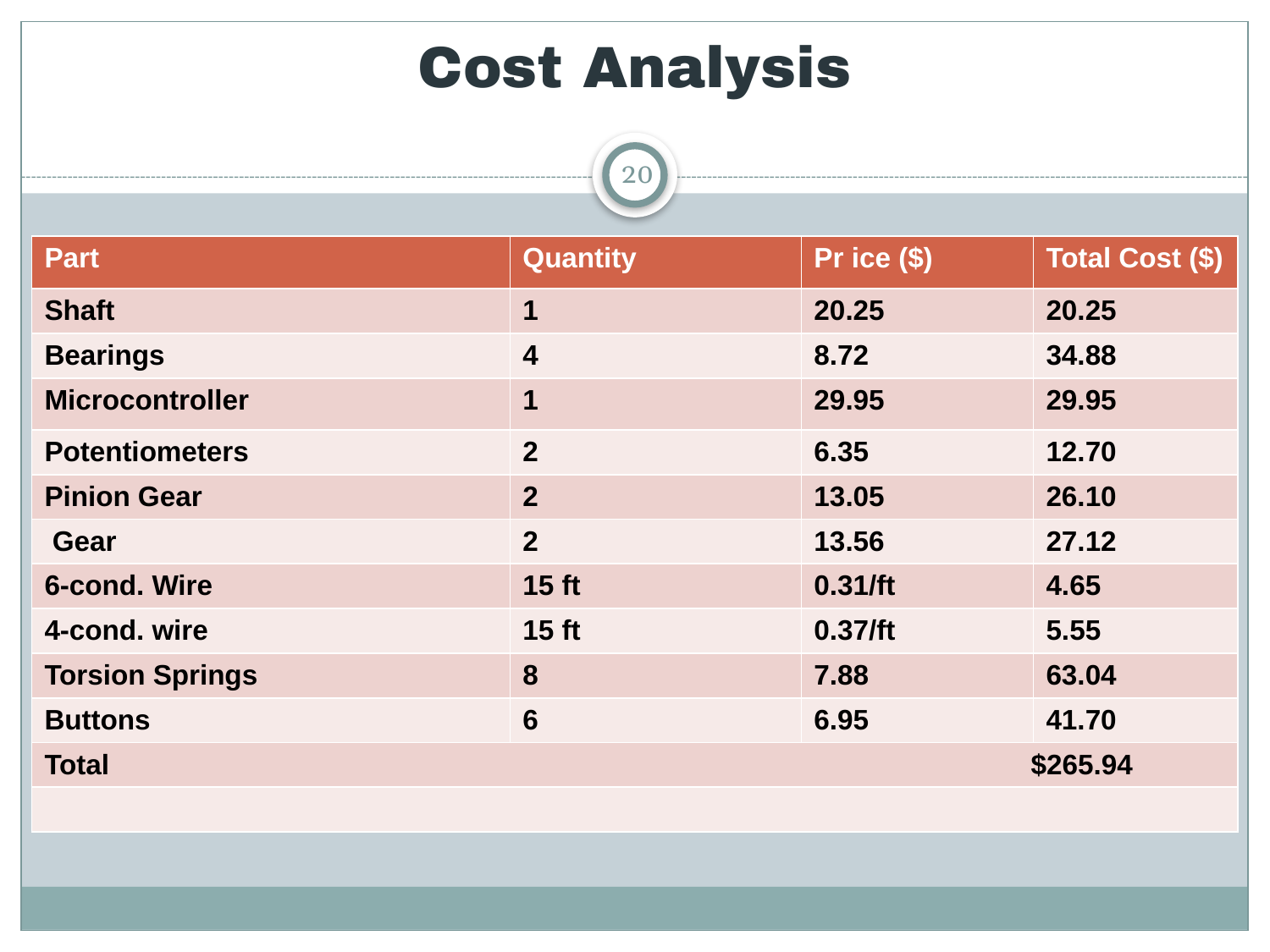

# Cost Analysis
20
| Part | Quantity | Pr ice ($) | Total Cost ($) |
| --- | --- | --- | --- |
| Shaft | 1 | 20.25 | 20.25 |
| Bearings | 4 | 8.72 | 34.88 |
| Microcontroller | 1 | 29.95 | 29.95 |
| Potentiometers | 2 | 6.35 | 12.70 |
| Pinion Gear | 2 | 13.05 | 26.10 |
| Gear | 2 | 13.56 | 27.12 |
| 6-cond. Wire | 15 ft | 0.31/ft | 4.65 |
| 4-cond. wire | 15 ft | 0.37/ft | 5.55 |
| Torsion Springs | 8 | 7.88 | 63.04 |
| Buttons | 6 | 6.95 | 41.70 |
| Total $265.94 |  |  |  |
|  |  |  |  |